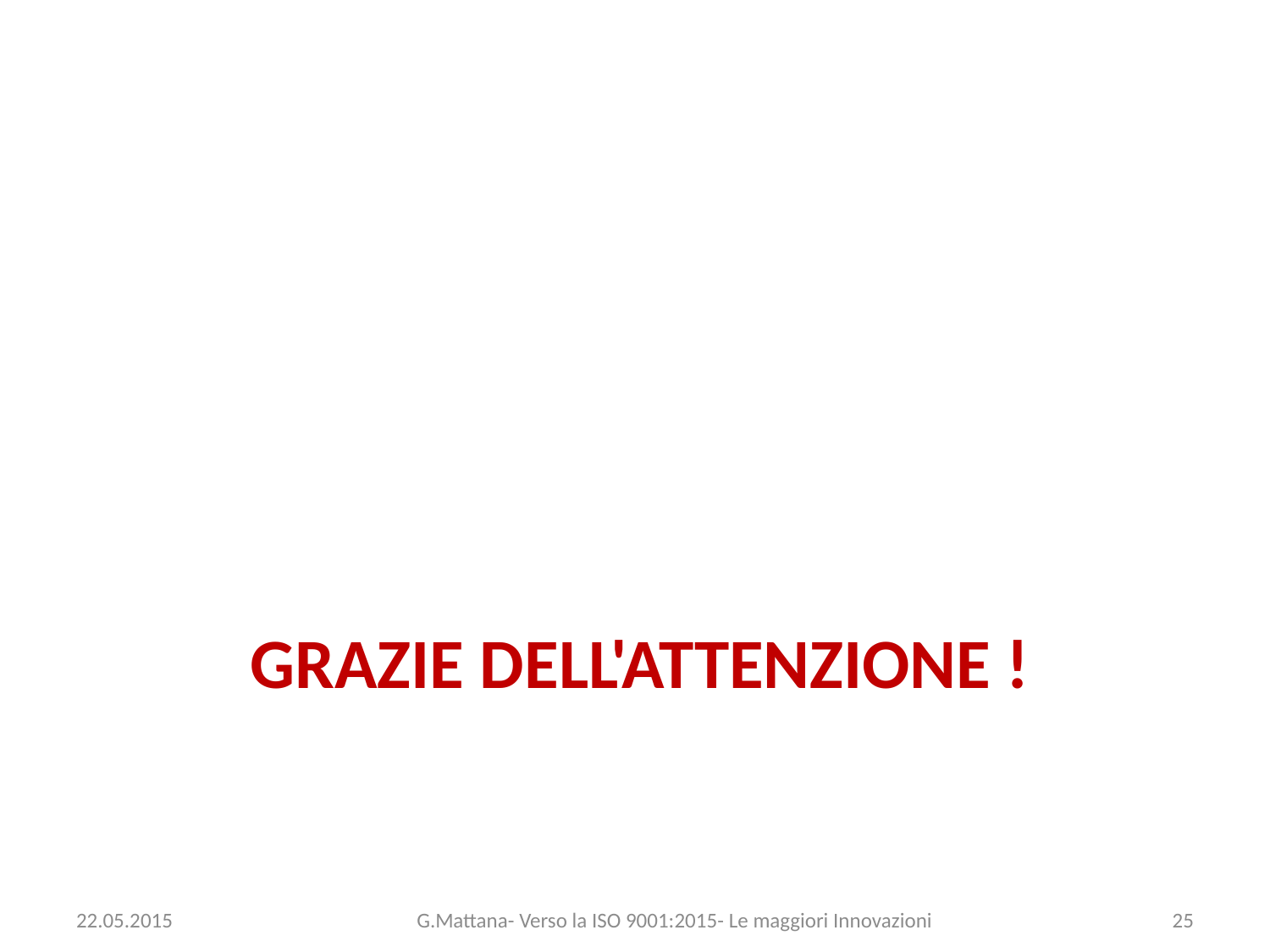

# grazie dell'attenzione !
22.05.2015
25
G.Mattana- Verso la ISO 9001:2015- Le maggiori Innovazioni